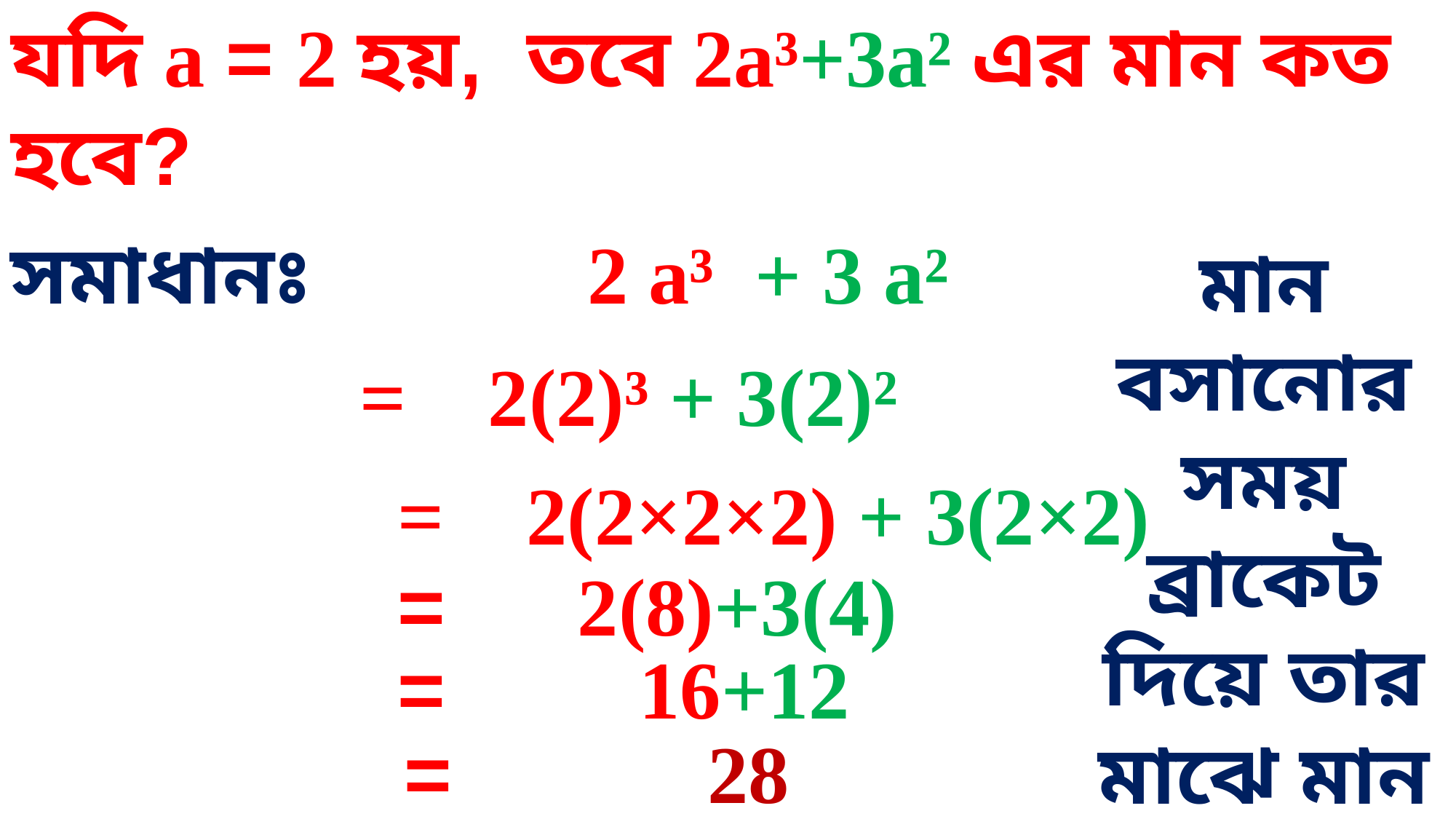

যদি a = 2 হয়,  তবে 2a³+3a² এর মান কত হবে?
সমাধানঃ             2 a³  + 3 a²
মান বসানোর সময় ব্রাকেট দিয়ে তার মাঝে মান বসাবে।
                 =    2(2)³ + 3(2)²
                 =    2(2×2×2) + 3(2×2)
                 =      2(8)+3(4)
                 =         16+12
                 =            28